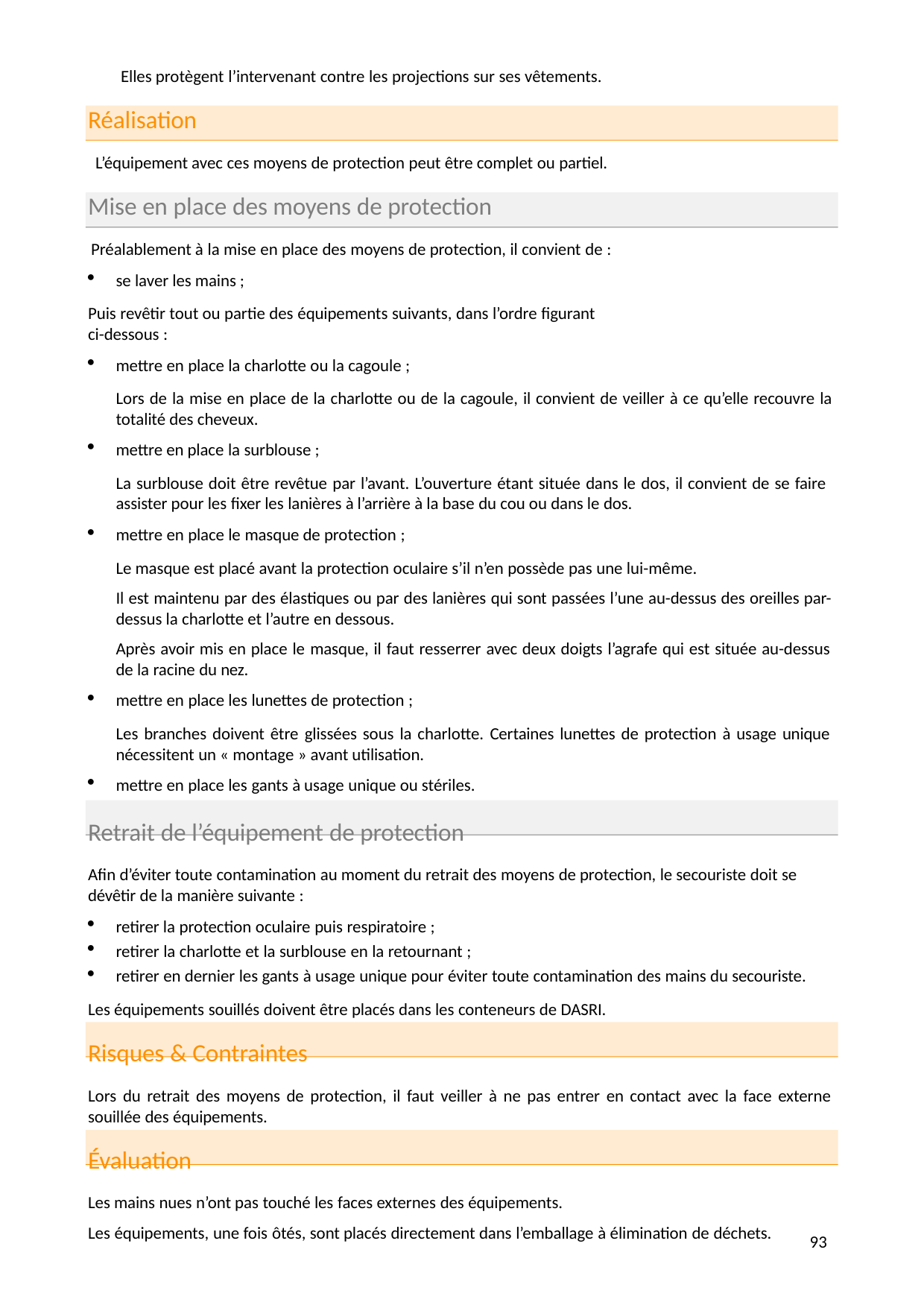

Elles protègent l’intervenant contre les projections sur ses vêtements.

Réalisation
L’équipement avec ces moyens de protection peut être complet ou partiel.

Mise en place des moyens de protection
Préalablement à la mise en place des moyens de protection, il convient de :
se laver les mains ;
Puis revêtir tout ou partie des équipements suivants, dans l’ordre figurant ci-dessous :
mettre en place la charlotte ou la cagoule ;
Lors de la mise en place de la charlotte ou de la cagoule, il convient de veiller à ce qu’elle recouvre la  totalité des cheveux.
mettre en place la surblouse ;
La surblouse doit être revêtue par l’avant. L’ouverture étant située dans le dos, il convient de se faire  assister pour les fixer les lanières à l’arrière à la base du cou ou dans le dos.
mettre en place le masque de protection ;
Le masque est placé avant la protection oculaire s’il n’en possède pas une lui-même.
Il est maintenu par des élastiques ou par des lanières qui sont passées l’une au-dessus des oreilles par-  dessus la charlotte et l’autre en dessous.
Après avoir mis en place le masque, il faut resserrer avec deux doigts l’agrafe qui est située au-dessus  de la racine du nez.
mettre en place les lunettes de protection ;
Les branches doivent être glissées sous la charlotte. Certaines lunettes de protection à usage unique  nécessitent un « montage » avant utilisation.
mettre en place les gants à usage unique ou stériles.

Retrait de l’équipement de protection
Afin d’éviter toute contamination au moment du retrait des moyens de protection, le secouriste doit se  dévêtir de la manière suivante :
retirer la protection oculaire puis respiratoire ;
retirer la charlotte et la surblouse en la retournant ;
retirer en dernier les gants à usage unique pour éviter toute contamination des mains du secouriste.
Les équipements souillés doivent être placés dans les conteneurs de DASRI.

Risques & Contraintes
Lors du retrait des moyens de protection, il faut veiller à ne pas entrer en contact avec la face externe  souillée des équipements.

Évaluation
Les mains nues n’ont pas touché les faces externes des équipements.
Les équipements, une fois ôtés, sont placés directement dans l’emballage à élimination de déchets.

93